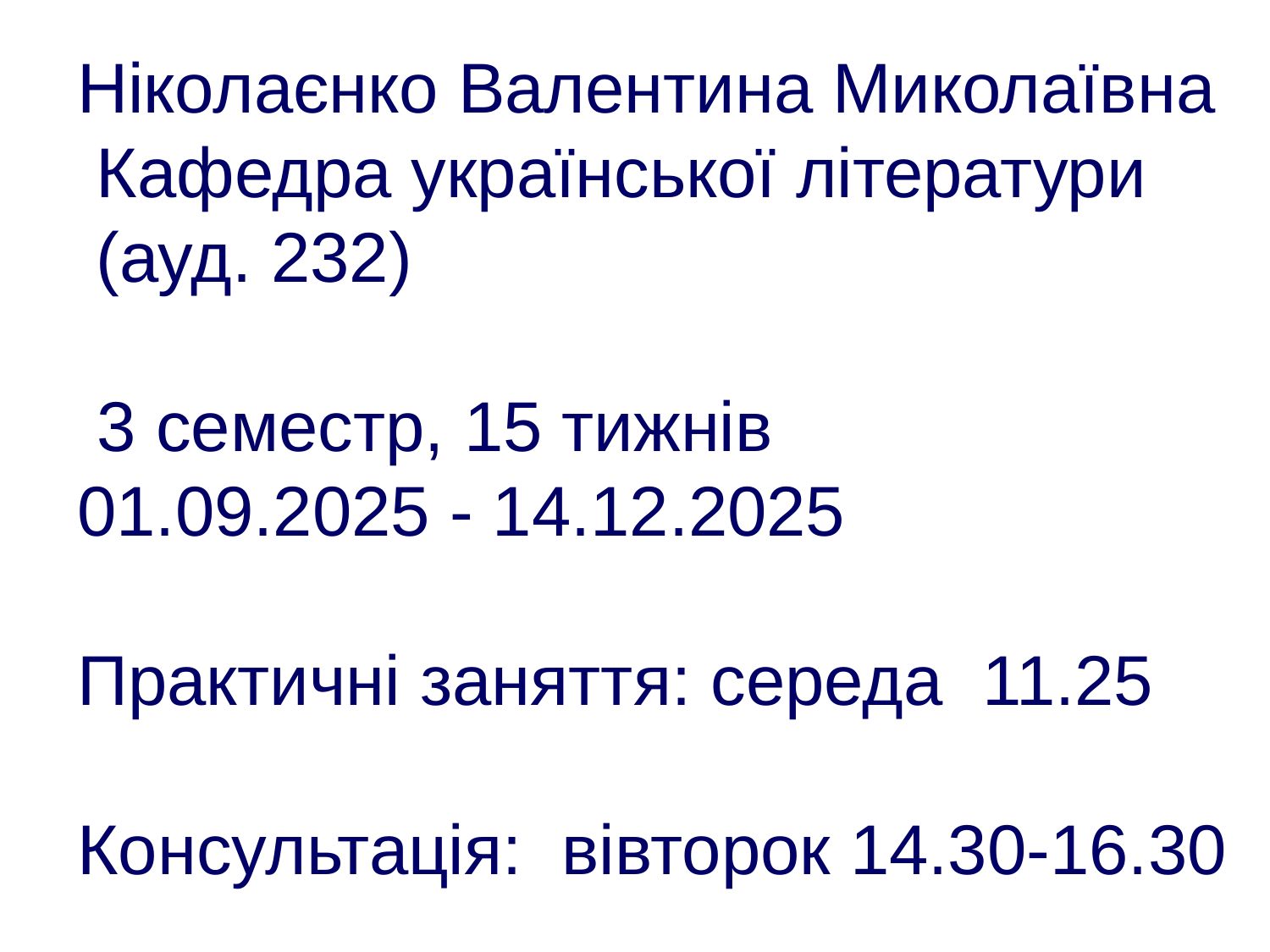

Ніколаєнко Валентина Миколаївна
Кафедра української літератури (ауд. 232)

 3 семестр, 15 тижнів
01.09.2025 - 14.12.2025

Практичні заняття: середа  11.25

Консультація:  вівторок 14.30-16.30